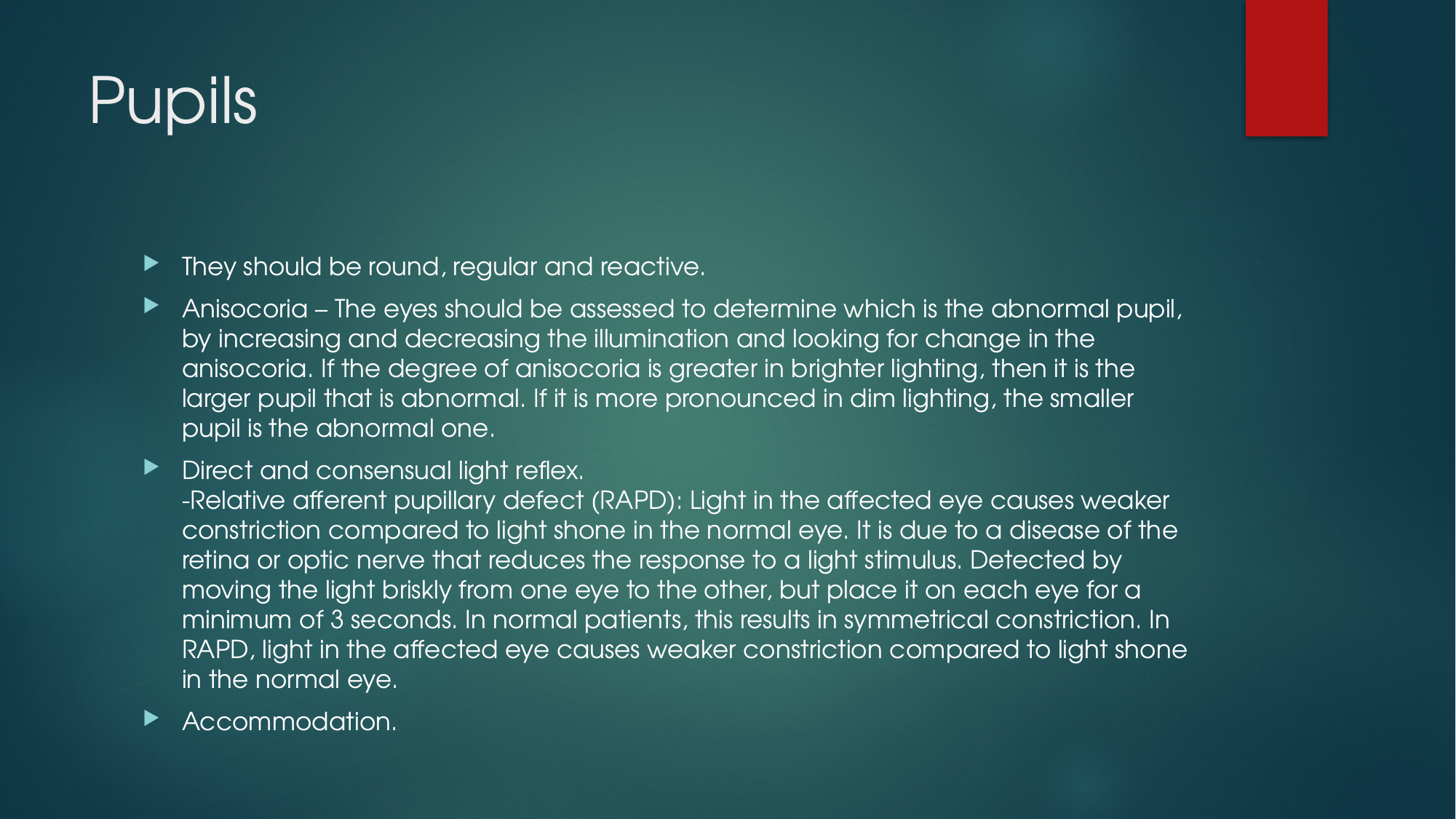

# Pupils
They should be round, regular and reactive.
Anisocoria – The eyes should be assessed to determine which is the abnormal pupil, by increasing and decreasing the illumination and looking for change in the anisocoria. If the degree of anisocoria is greater in brighter lighting, then it is the larger pupil that is abnormal. If it is more pronounced in dim lighting, the smaller pupil is the abnormal one.
Direct and consensual light reflex.
-Relative afferent pupillary defect (RAPD): Light in the affected eye causes weaker constriction compared to light shone in the normal eye. It is due to a disease of the retina or optic nerve that reduces the response to a light stimulus. Detected by moving the light briskly from one eye to the other, but place it on each eye for a minimum of 3 seconds. In normal patients, this results in symmetrical constriction. In RAPD, light in the affected eye causes weaker constriction compared to light shone in the normal eye.
Accommodation.